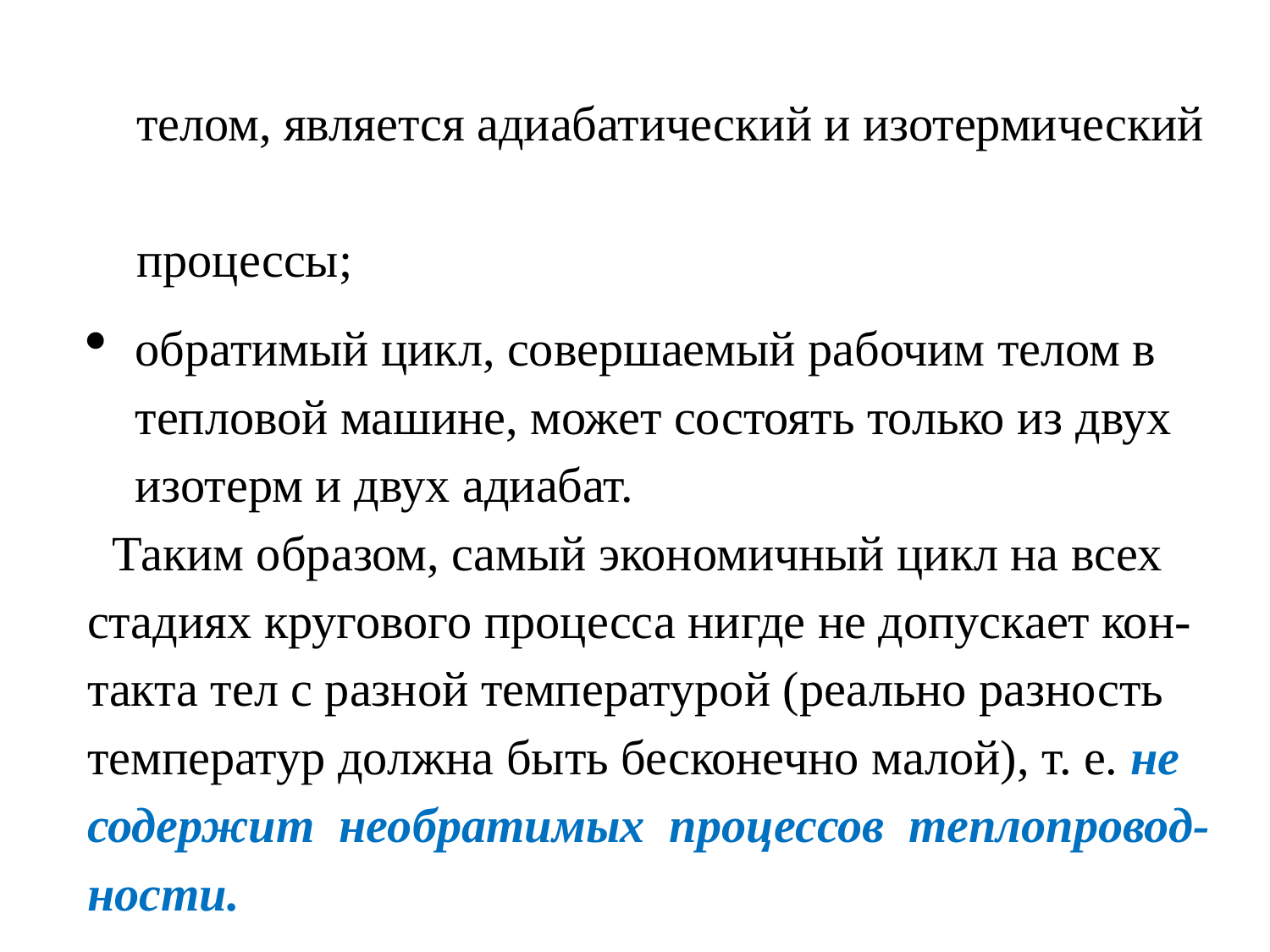

телом, является адиабатический и изотермический
    процессы;
обратимый цикл, совершаемый рабочим телом в тепловой машине, может состоять только из двух изотерм и двух адиабат.
  Таким образом, самый экономичный цикл на всех стадиях кругового процесса нигде не допускает кон-такта тел с разной температурой (реально разность температур должна быть бесконечно малой), т. е. не содержит  необратимых  процессов  теплопровод-ности.